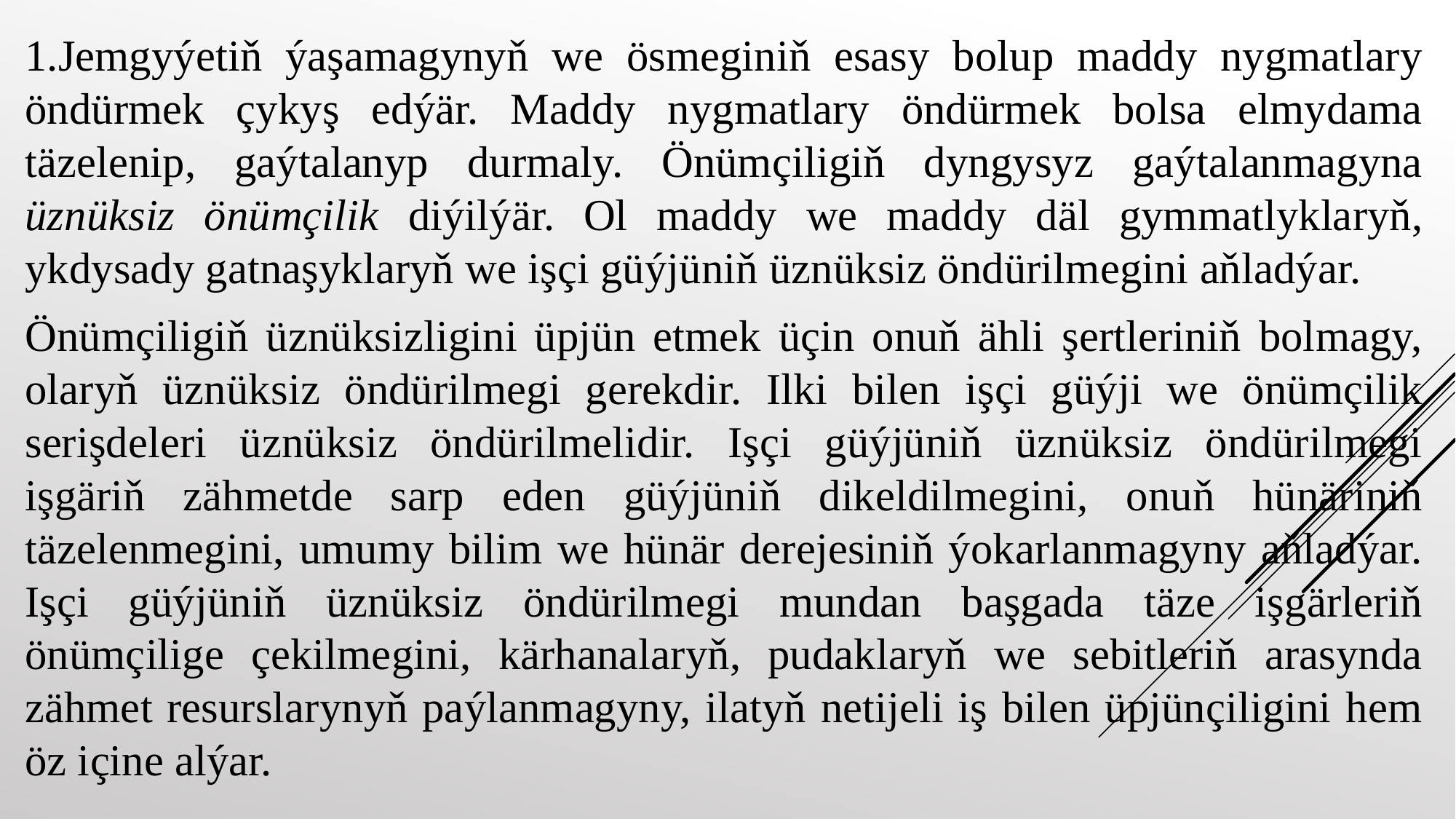

1.Jemgyýetiň ýaşamagynyň we ösmeginiň esasy bolup maddy nygmatlary öndürmek çykyş edýär. Maddy nygmatlary öndürmek bolsa elmydama täzelenip, gaýtalanyp durmaly. Önümçiligiň dyngysyz gaýtalanmagyna üznüksiz önümçilik diýilýär. Ol maddy we maddy däl gymmatlyklaryň, ykdysady gatnaşyklaryň we işçi güýjüniň üznüksiz öndürilmegini aňladýar.
Önümçiligiň üznüksizligini üpjün etmek üçin onuň ähli şertleriniň bolmagy, olaryň üznüksiz öndürilmegi gerekdir. Ilki bilen işçi güýji we önümçilik serişdeleri üznüksiz öndürilmelidir. Işçi güýjüniň üznüksiz öndürilmegi işgäriň zähmetde sarp eden güýjüniň dikeldilmegini, onuň hünäriniň täzelenmegini, umumy bilim we hünär derejesiniň ýokarlanmagyny aňladýar. Işçi güýjüniň üznüksiz öndürilmegi mundan başgada täze işgärleriň önümçilige çekilmegini, kärhanalaryň, pudaklaryň we sebitleriň arasynda zähmet resurslarynyň paýlanmagyny, ilatyň netijeli iş bilen üpjünçiligini hem öz içine alýar.